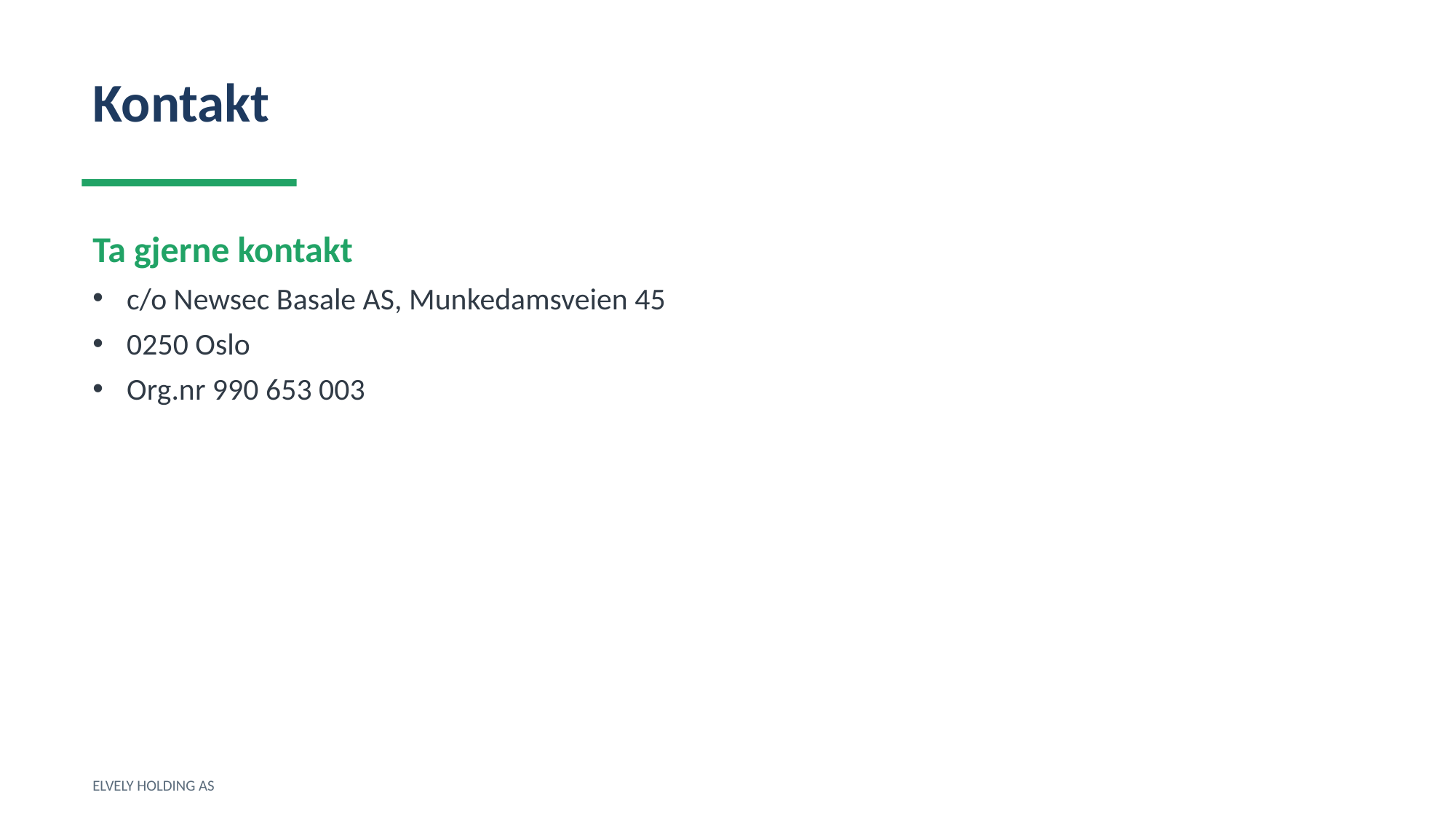

Kontakt

Ta gjerne kontakt
c/o Newsec Basale AS, Munkedamsveien 45
0250 Oslo
Org.nr 990 653 003
ELVELY HOLDING AS